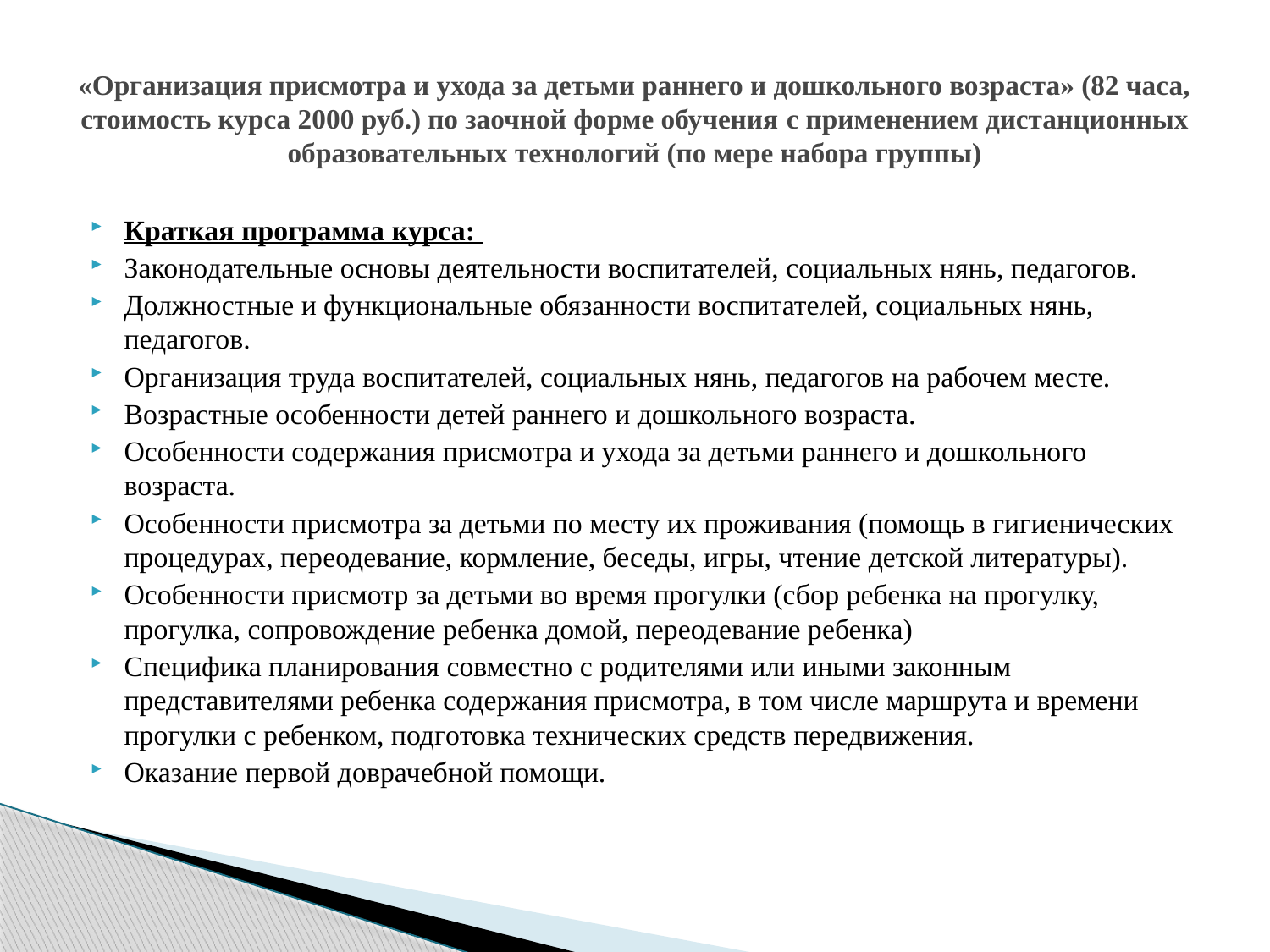

# «Организация присмотра и ухода за детьми раннего и дошкольного возраста» (82 часа, стоимость курса 2000 руб.) по заочной форме обучения с применением дистанционных образовательных технологий (по мере набора группы)
Краткая программа курса:
Законодательные основы деятельности воспитателей, социальных нянь, педагогов.
Должностные и функциональные обязанности воспитателей, социальных нянь, педагогов.
Организация труда воспитателей, социальных нянь, педагогов на рабочем месте.
Возрастные особенности детей раннего и дошкольного возраста.
Особенности содержания присмотра и ухода за детьми раннего и дошкольного возраста.
Особенности присмотра за детьми по месту их проживания (помощь в гигиенических процедурах, переодевание, кормление, беседы, игры, чтение детской литературы).
Особенности присмотр за детьми во время прогулки (сбор ребенка на прогулку, прогулка, сопровождение ребенка домой, переодевание ребенка)
Специфика планирования совместно с родителями или иными законным представителями ребенка содержания присмотра, в том числе маршрута и времени прогулки с ребенком, подготовка технических средств передвижения.
Оказание первой доврачебной помощи.